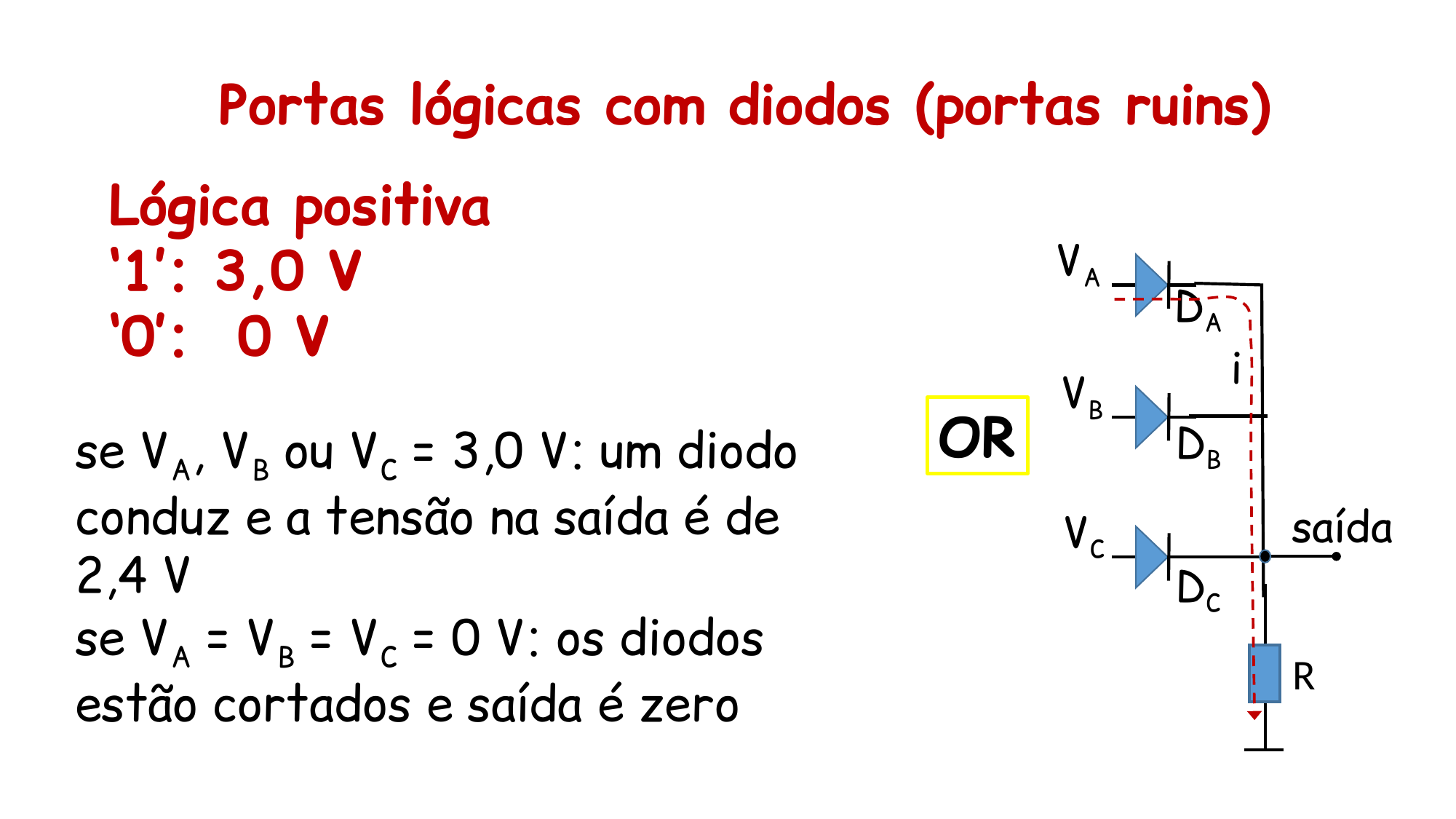

Portas lógicas com diodos (portas ruins)
Lógica positiva
‘1’: 3,0 V
‘0’:  0 V
VA

DA

i
VB

OR
DB
se VA, VB ou VC = 3,0 V: um diodo conduz e a tensão na saída é de 2,4 V
saída
VC

DC
se VA = VB = VC = 0 V: os diodos estão cortados e saída é zero
R

219